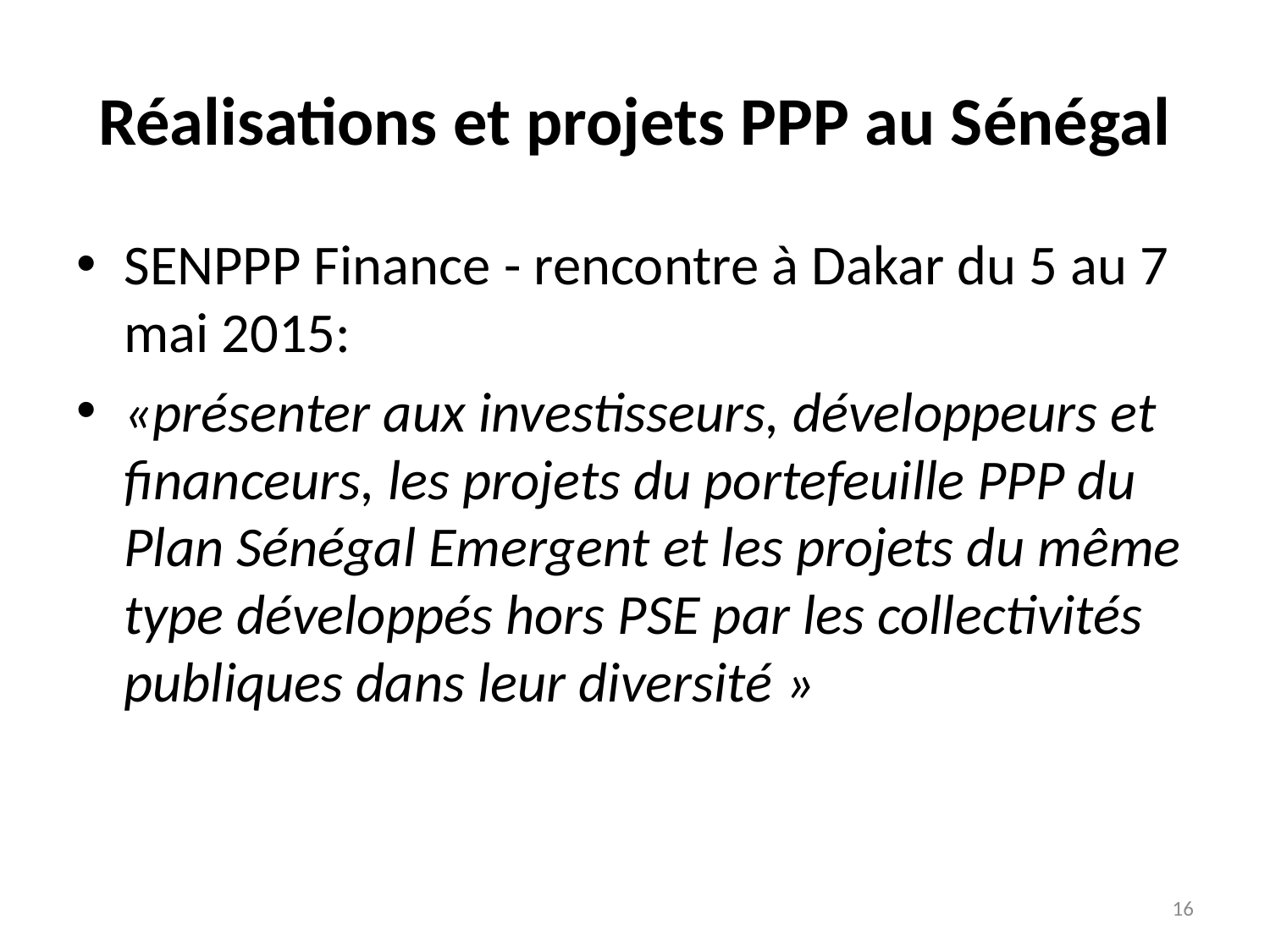

# Réalisations et projets PPP au Sénégal
SENPPP Finance - rencontre à Dakar du 5 au 7 mai 2015:
«présenter aux investisseurs, développeurs et financeurs, les projets du portefeuille PPP du Plan Sénégal Emergent et les projets du même type développés hors PSE par les collectivités publiques dans leur diversité »
16